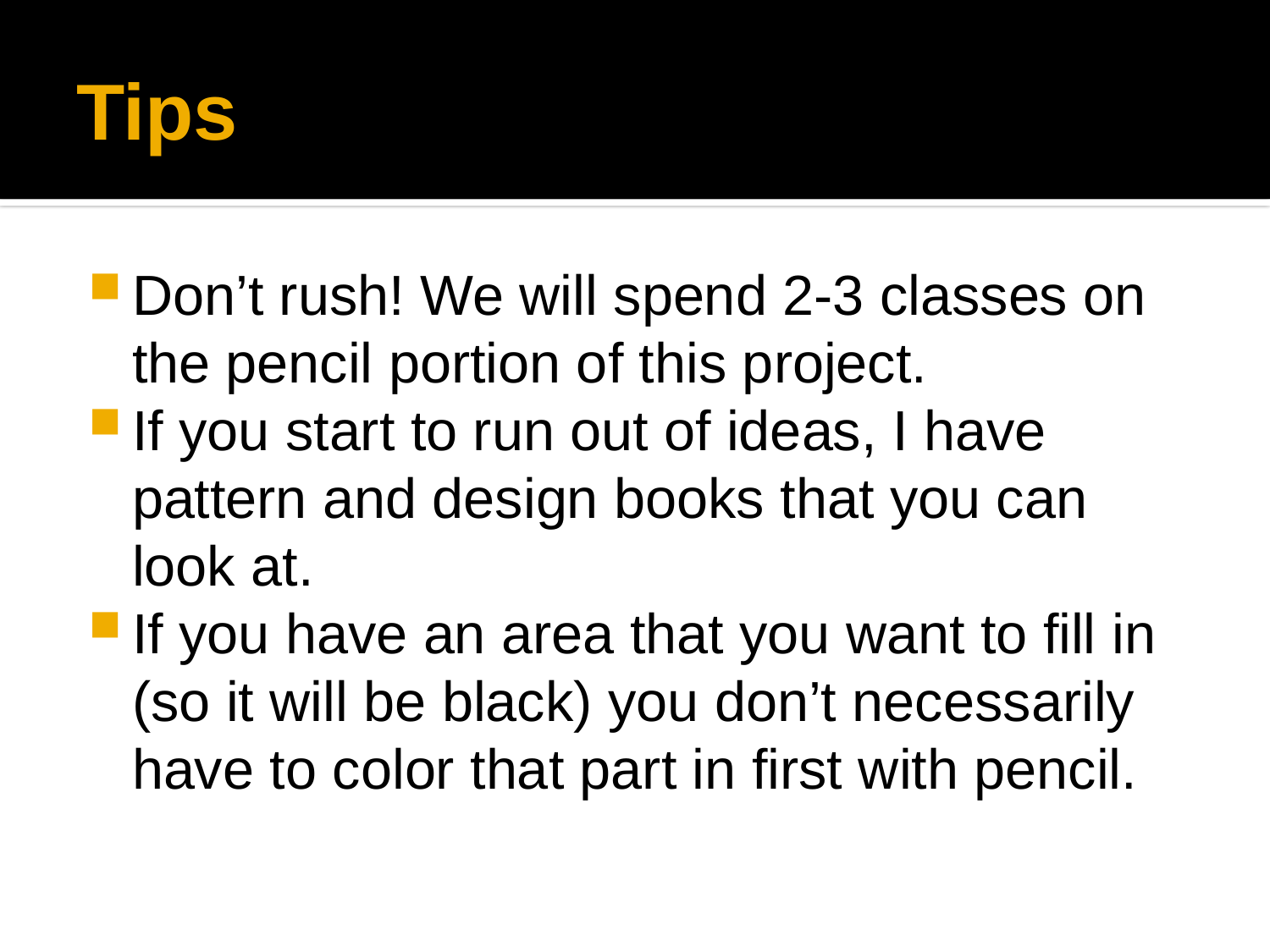

# Tips
Don’t rush! We will spend 2-3 classes on the pencil portion of this project.
If you start to run out of ideas, I have pattern and design books that you can look at.
If you have an area that you want to fill in (so it will be black) you don’t necessarily have to color that part in first with pencil.